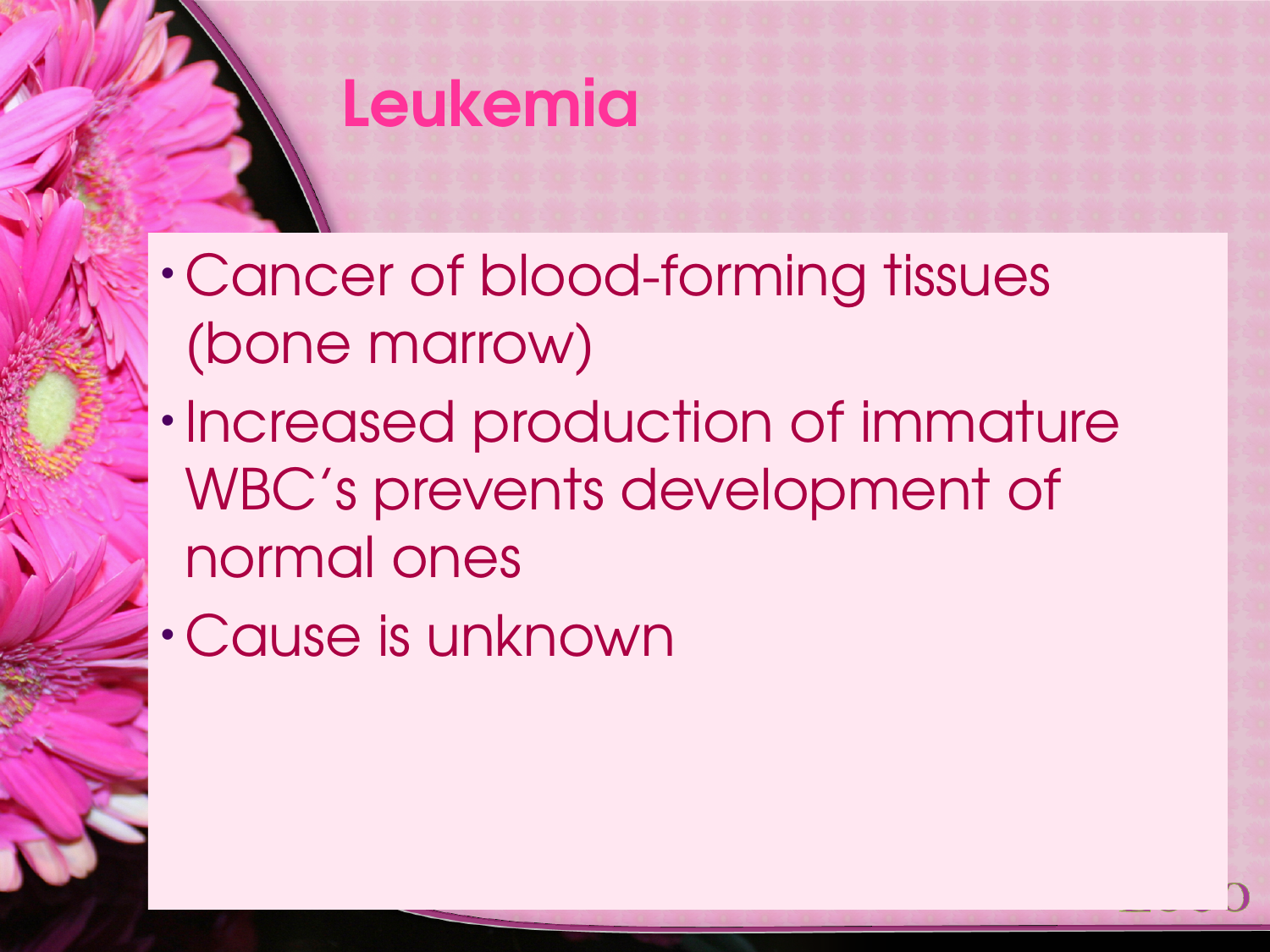

# Leukemia
Cancer of blood-forming tissues (bone marrow)
Increased production of immature WBC’s prevents development of normal ones
Cause is unknown